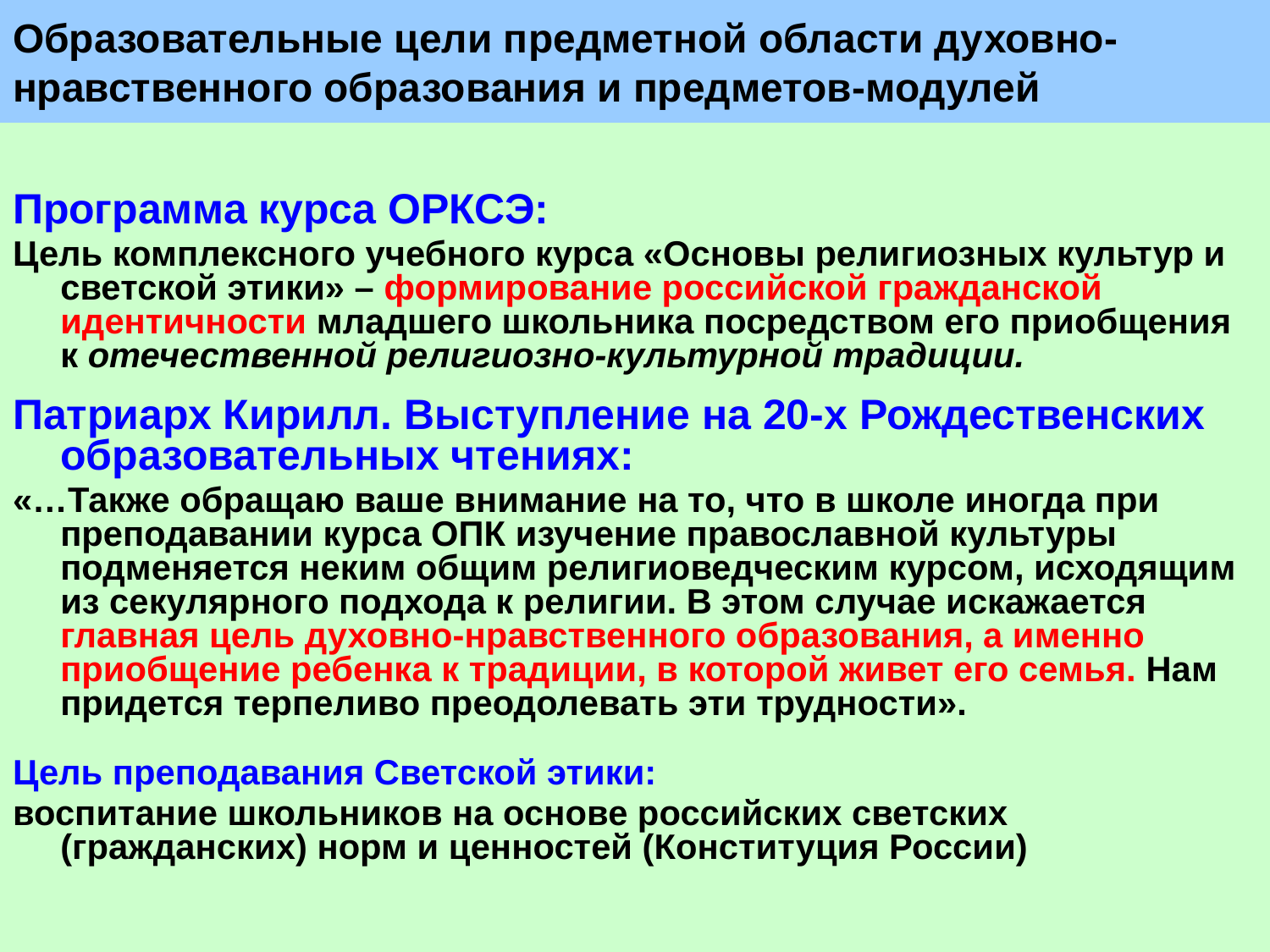

Образовательные цели предметной области духовно-нравственного образования и предметов-модулей

Программа курса ОРКСЭ:
Цель комплексного учебного курса «Основы религиозных культур и светской этики» – формирование российской гражданской идентичности младшего школьника посредством его приобщения к отечественной религиозно-культурной традиции.

Патриарх Кирилл. Выступление на 20-х Рождественских образовательных чтениях:
«…Также обращаю ваше внимание на то, что в школе иногда при преподавании курса ОПК изучение православной культуры подменяется неким общим религиоведческим курсом, исходящим из секулярного подхода к религии. В этом случае искажается главная цель духовно-нравственного образования, а именно приобщение ребенка к традиции, в которой живет его семья. Нам придется терпеливо преодолевать эти трудности».

Цель преподавания Светской этики:
воспитание школьников на основе российских светских (гражданских) норм и ценностей (Конституция России)